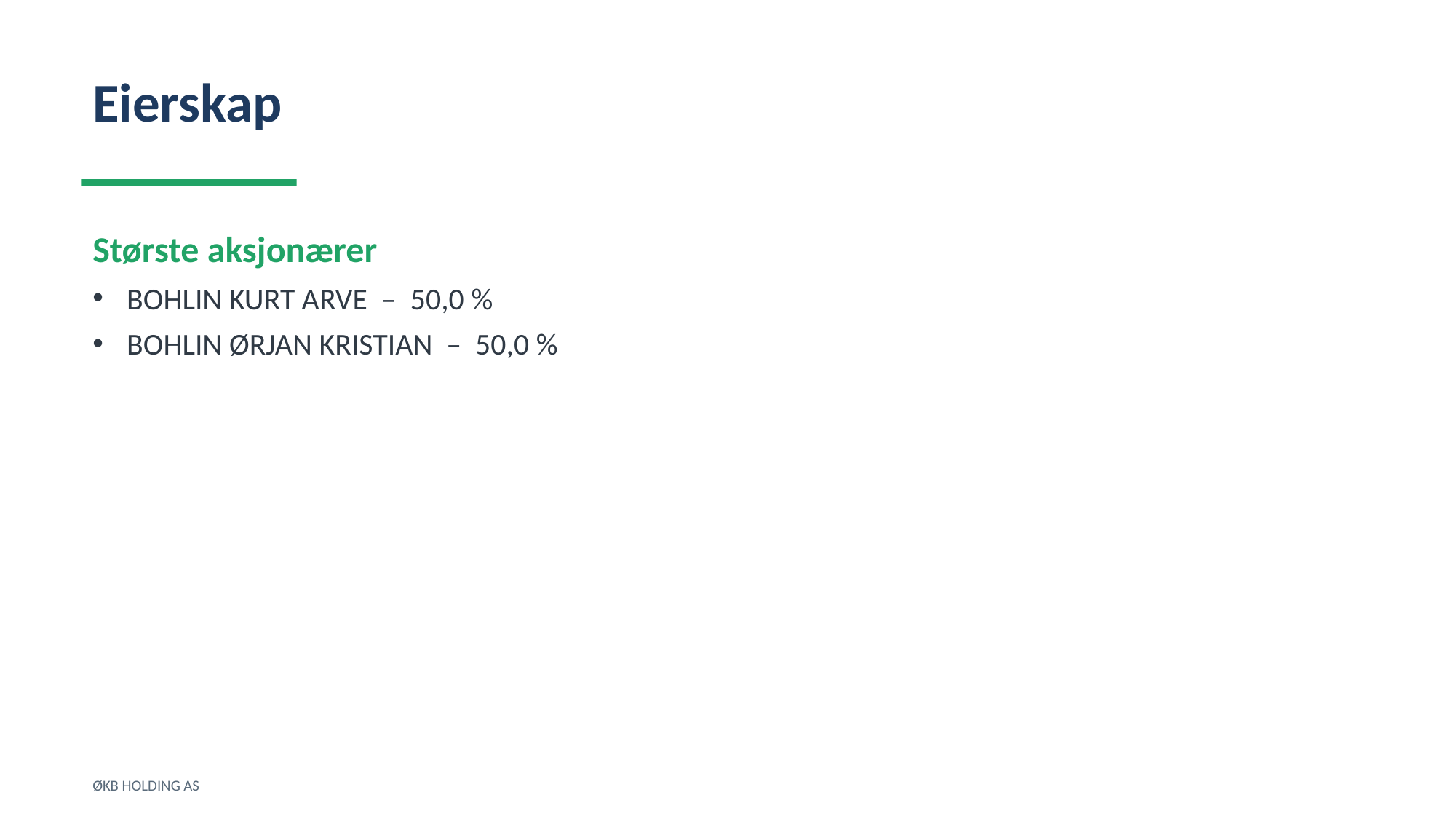

Eierskap

Største aksjonærer
BOHLIN KURT ARVE  –  50,0 %
BOHLIN ØRJAN KRISTIAN  –  50,0 %
ØKB HOLDING AS